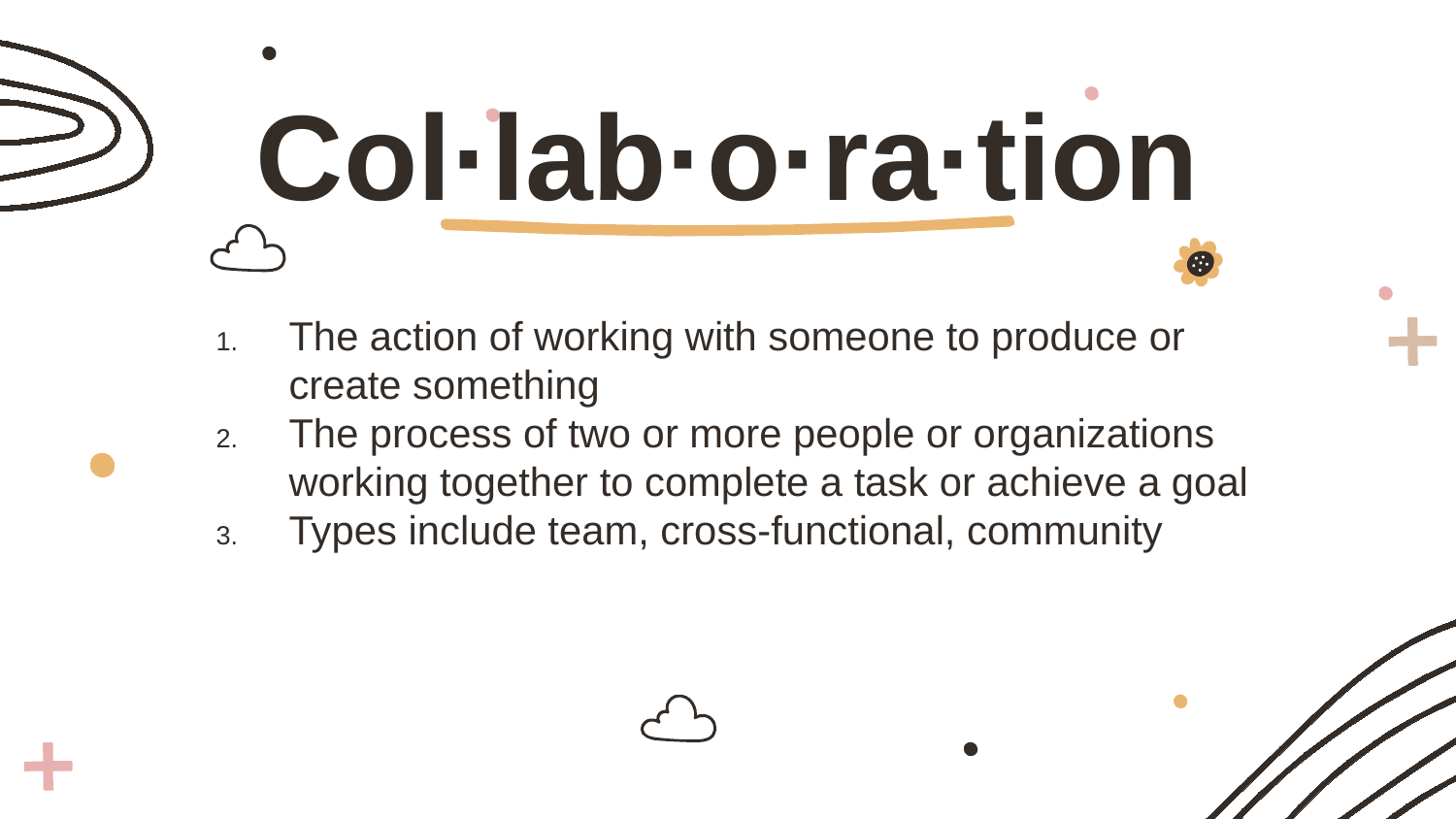

# Col·lab·o·ra·tion

The action of working with someone to produce or create something
The process of two or more people or organizations working together to complete a task or achieve a goal
Types include team, cross-functional, community